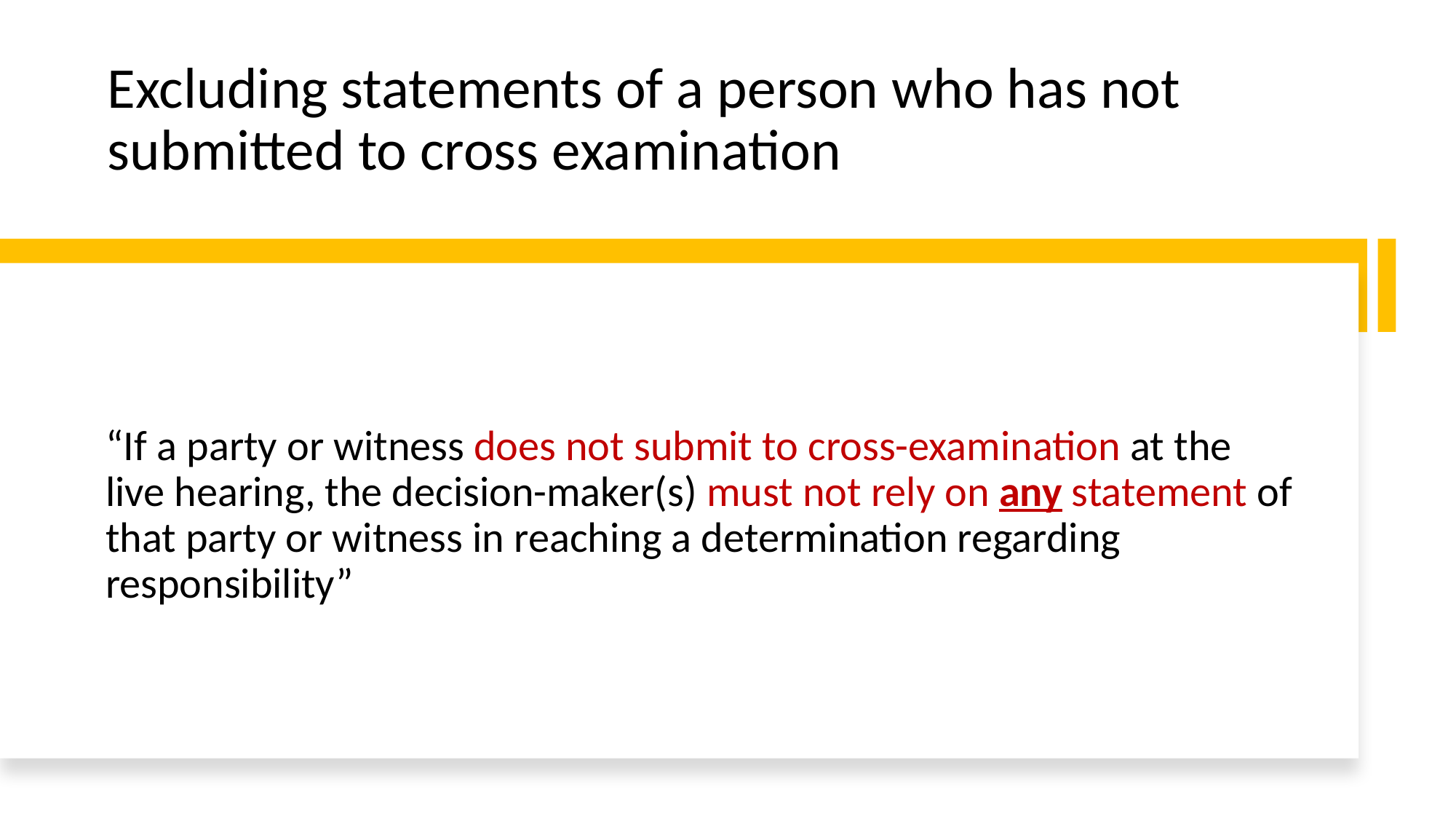

# Excluding statements of a person who has not submitted to cross examination

“If a party or witness does not submit to cross-examination at the live hearing, the decision-maker(s) must not rely on any statement of that party or witness in reaching a determination regarding responsibility”